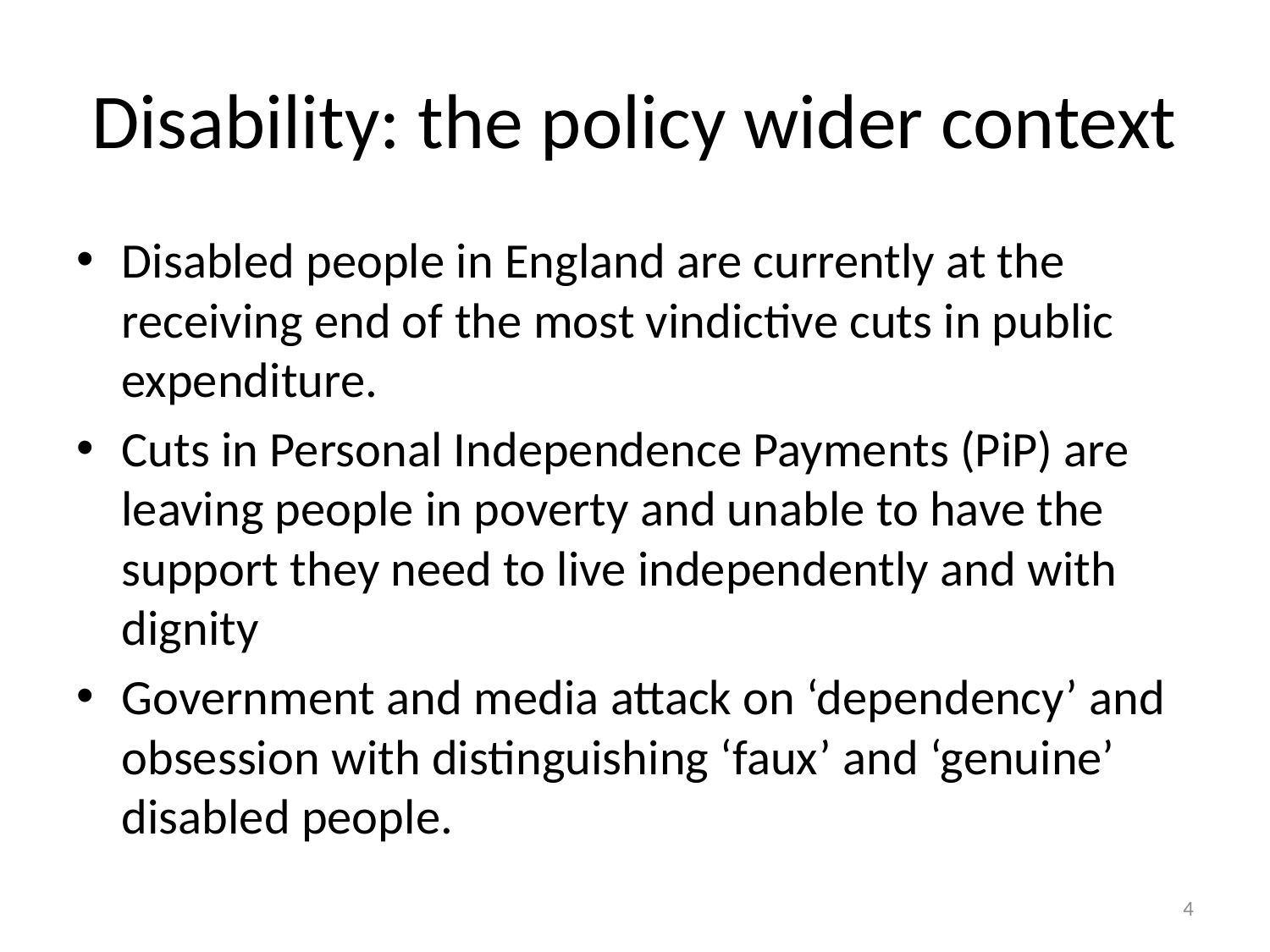

# Disability: the policy wider context
Disabled people in England are currently at the receiving end of the most vindictive cuts in public expenditure.
Cuts in Personal Independence Payments (PiP) are leaving people in poverty and unable to have the support they need to live independently and with dignity
Government and media attack on ‘dependency’ and obsession with distinguishing ‘faux’ and ‘genuine’ disabled people.

4